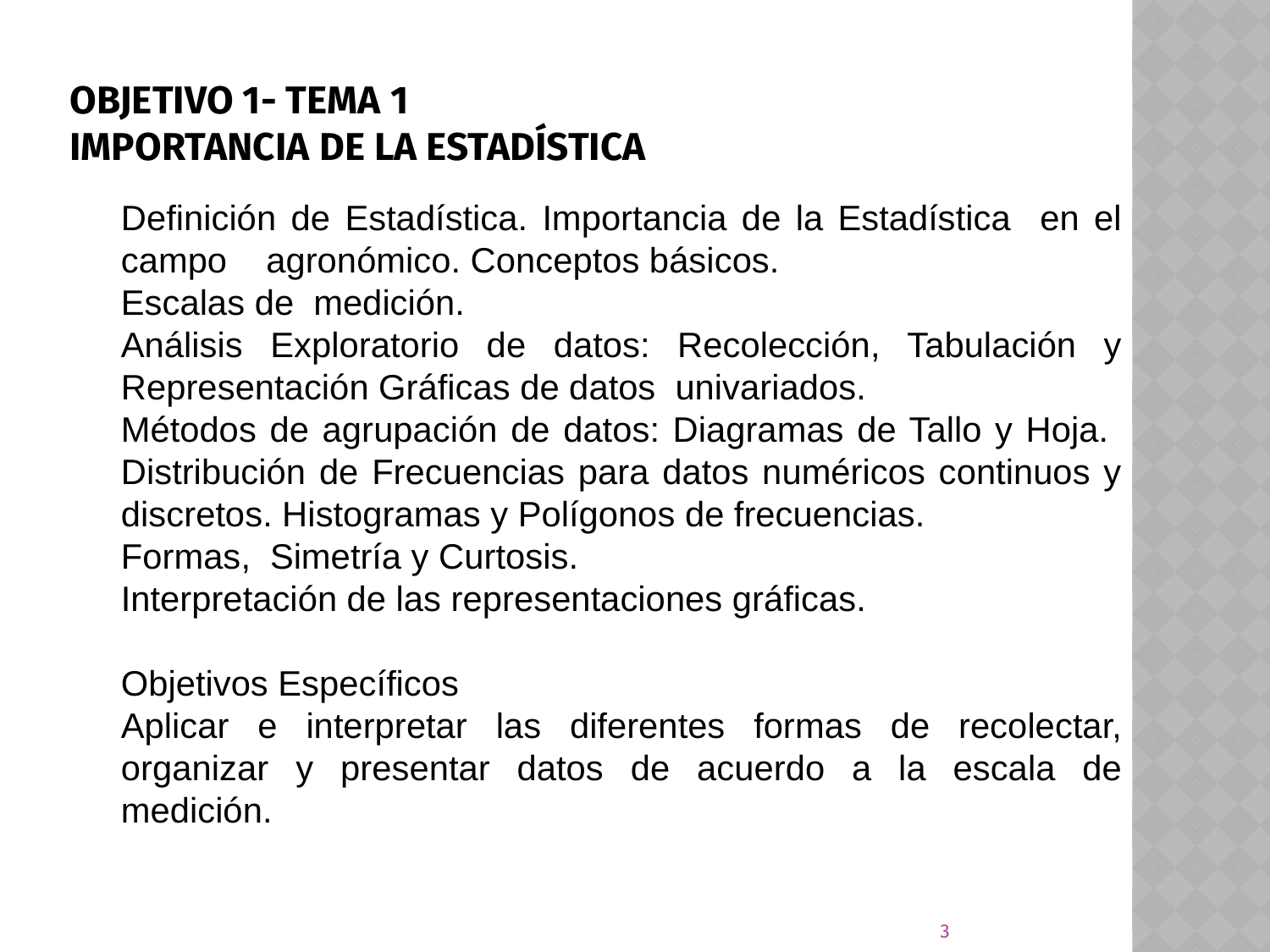

# OBJETIVO 1- tema 1 IMPORTANCIA DE LA ESTADÍSTICA
Definición de Estadística. Importancia de la Estadística  en el campo    agronómico. Conceptos básicos.
Escalas de  medición.
Análisis Exploratorio de datos: Recolección, Tabulación y Representación Gráficas de datos  univariados.
Métodos de agrupación de datos: Diagramas de Tallo y Hoja.  Distribución de Frecuencias para datos numéricos continuos y discretos. Histogramas y Polígonos de frecuencias.
Formas,  Simetría y Curtosis.
Interpretación de las representaciones gráficas.

Objetivos Específicos
Aplicar e interpretar las diferentes formas de recolectar, organizar y presentar datos de acuerdo a la escala de medición.
3